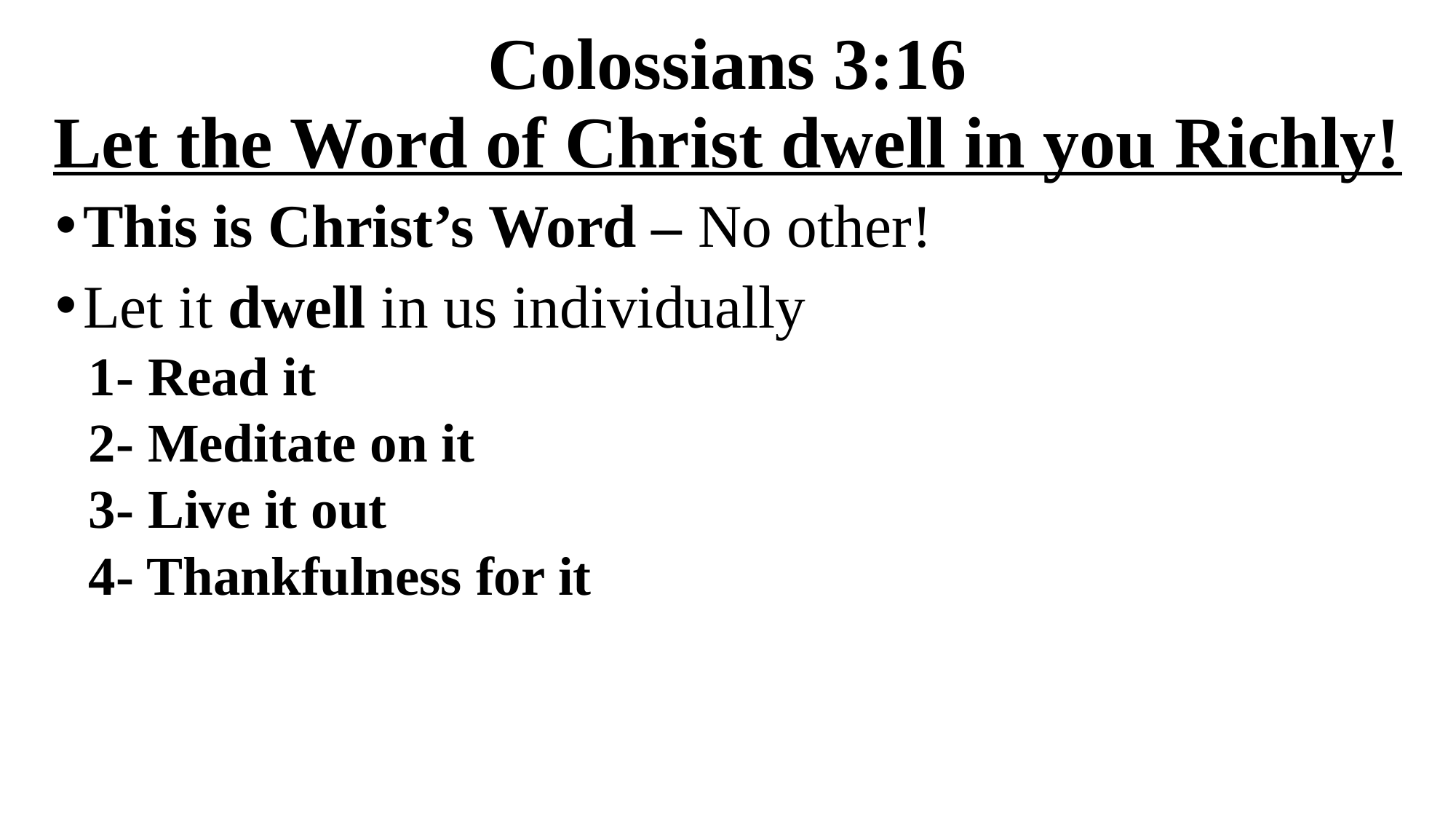

# Colossians 3:16 Let the Word of Christ dwell in you Richly!
This is Christ’s Word – No other!
Let it dwell in us individually
1- Read it
2- Meditate on it
3- Live it out
4- Thankfulness for it